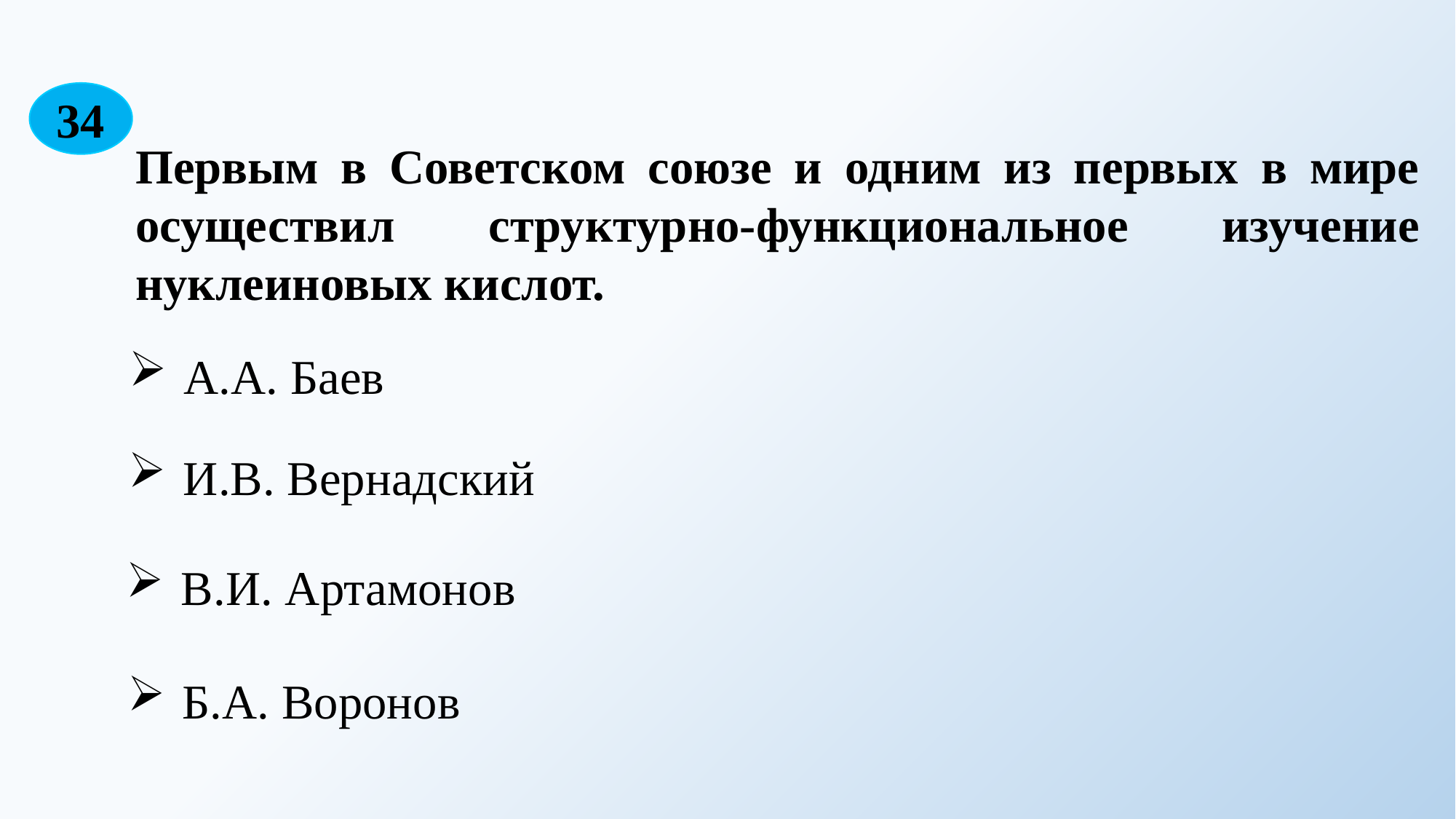

34
Первым в Советском союзе и одним из первых в мире осуществил структурно-функциональное изучение нуклеиновых кислот.
А.А. Баев
И.В. Вернадский
В.И. Артамонов
Б.А. Воронов